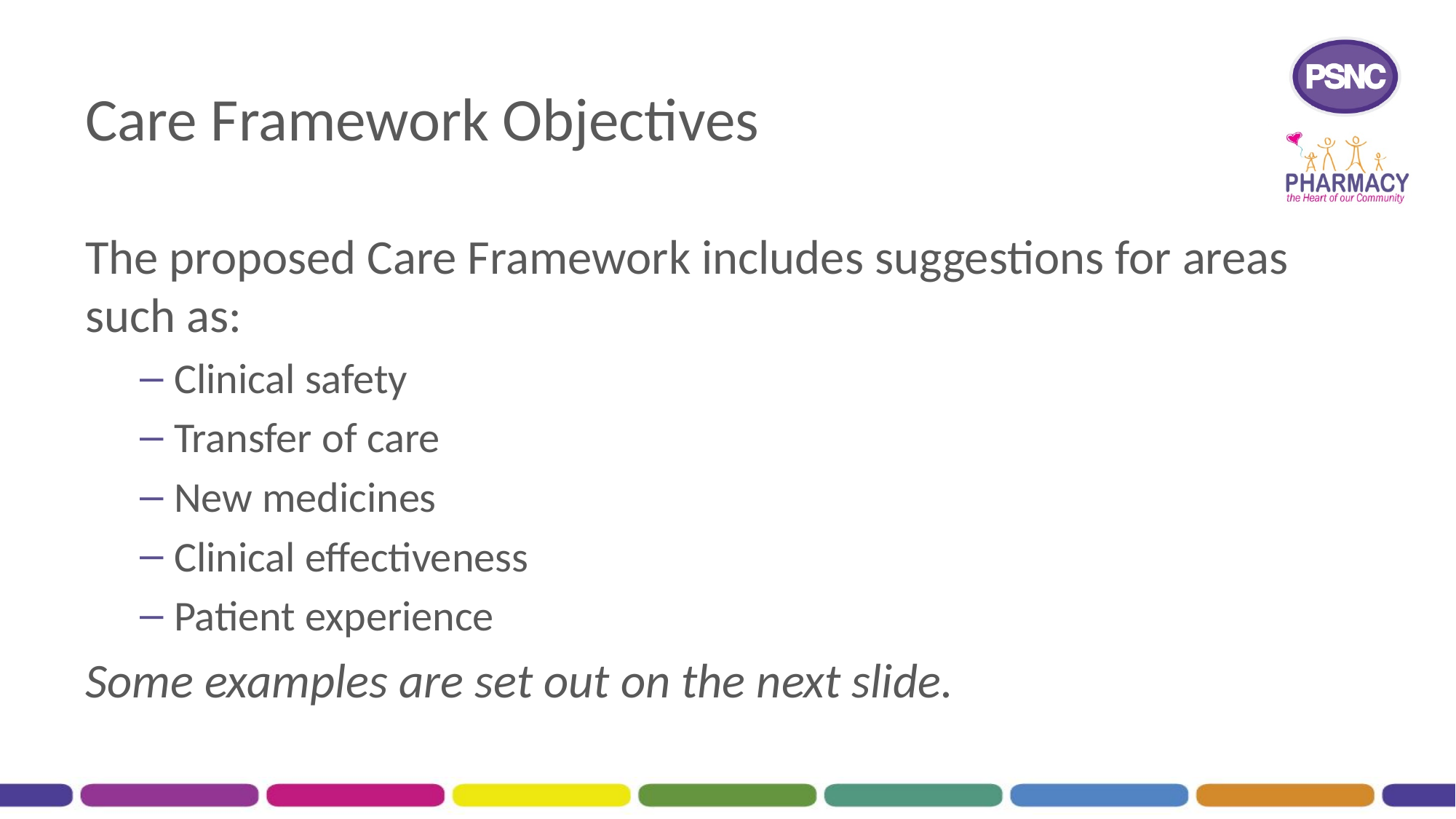

# Care Framework Objectives
The proposed Care Framework includes suggestions for areas such as:
Clinical safety
Transfer of care
New medicines
Clinical effectiveness
Patient experience
Some examples are set out on the next slide.